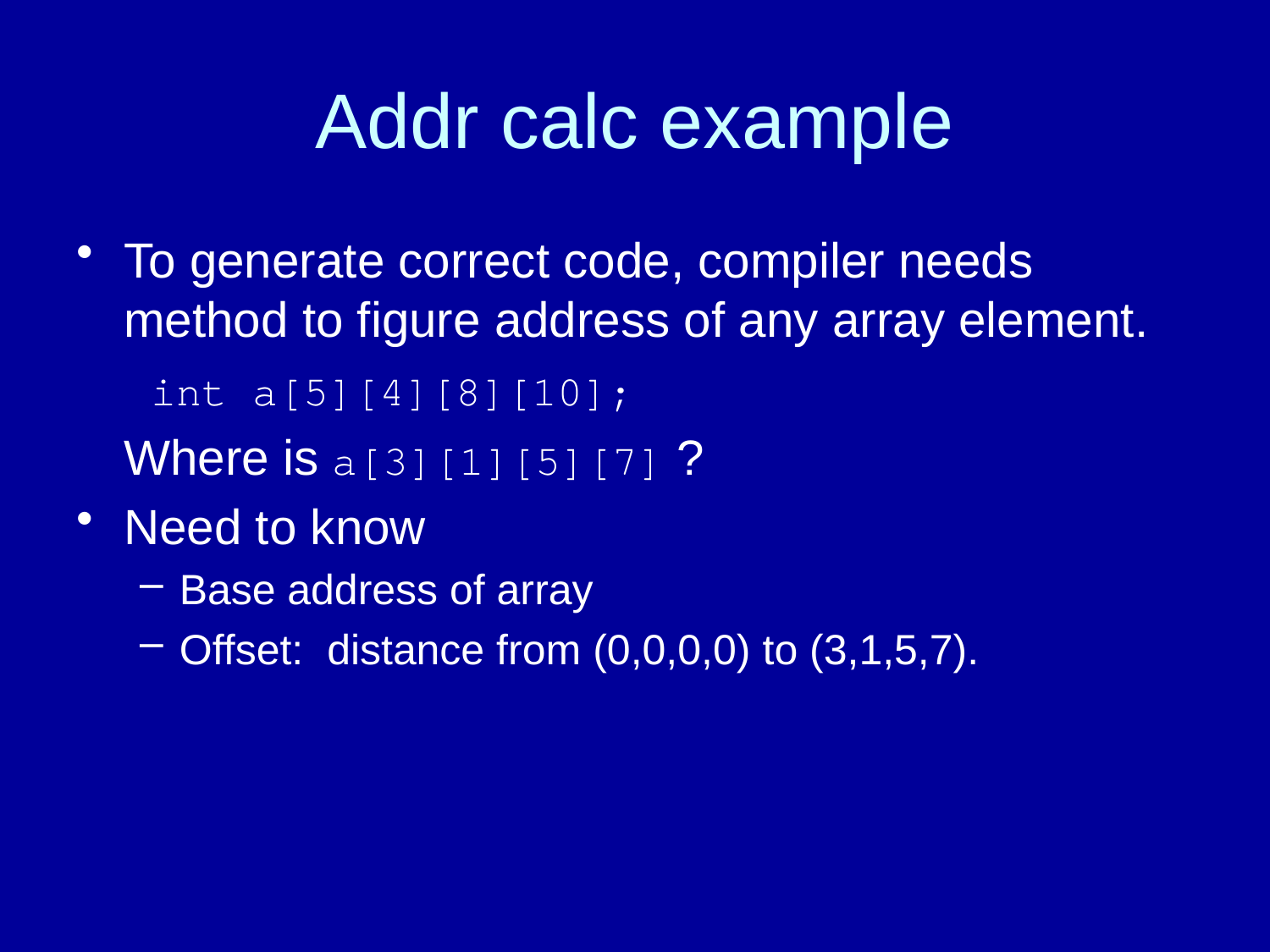

# Addr calc example
To generate correct code, compiler needs method to figure address of any array element.
	  int a[5][4][8][10];
	Where is a[3][1][5][7] ?
Need to know
Base address of array
Offset:  distance from (0,0,0,0) to (3,1,5,7).